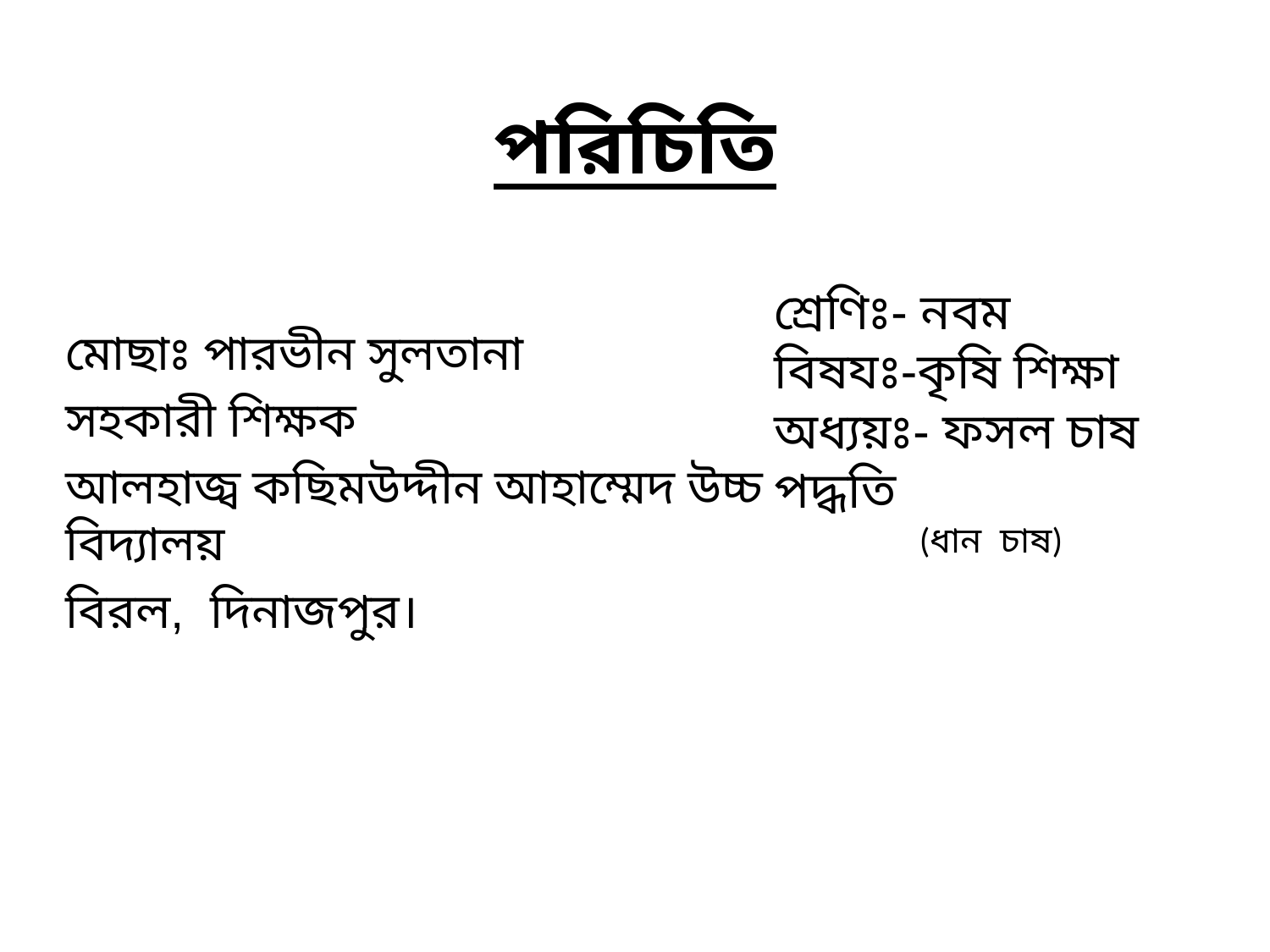

পরিচিতি
শ্রেণিঃ- নবম
বিষযঃ-কৃষি শিক্ষা
অধ্যয়ঃ- ফসল চাষ পদ্ধতি
                  (ধান  চাষ)

মোছাঃ পারভীন সুলতানা
সহকারী শিক্ষক
আলহাজ্ব কছিমউদ্দীন আহাম্মেদ উচ্চ বিদ্যালয়
বিরল,  দিনাজপুর।